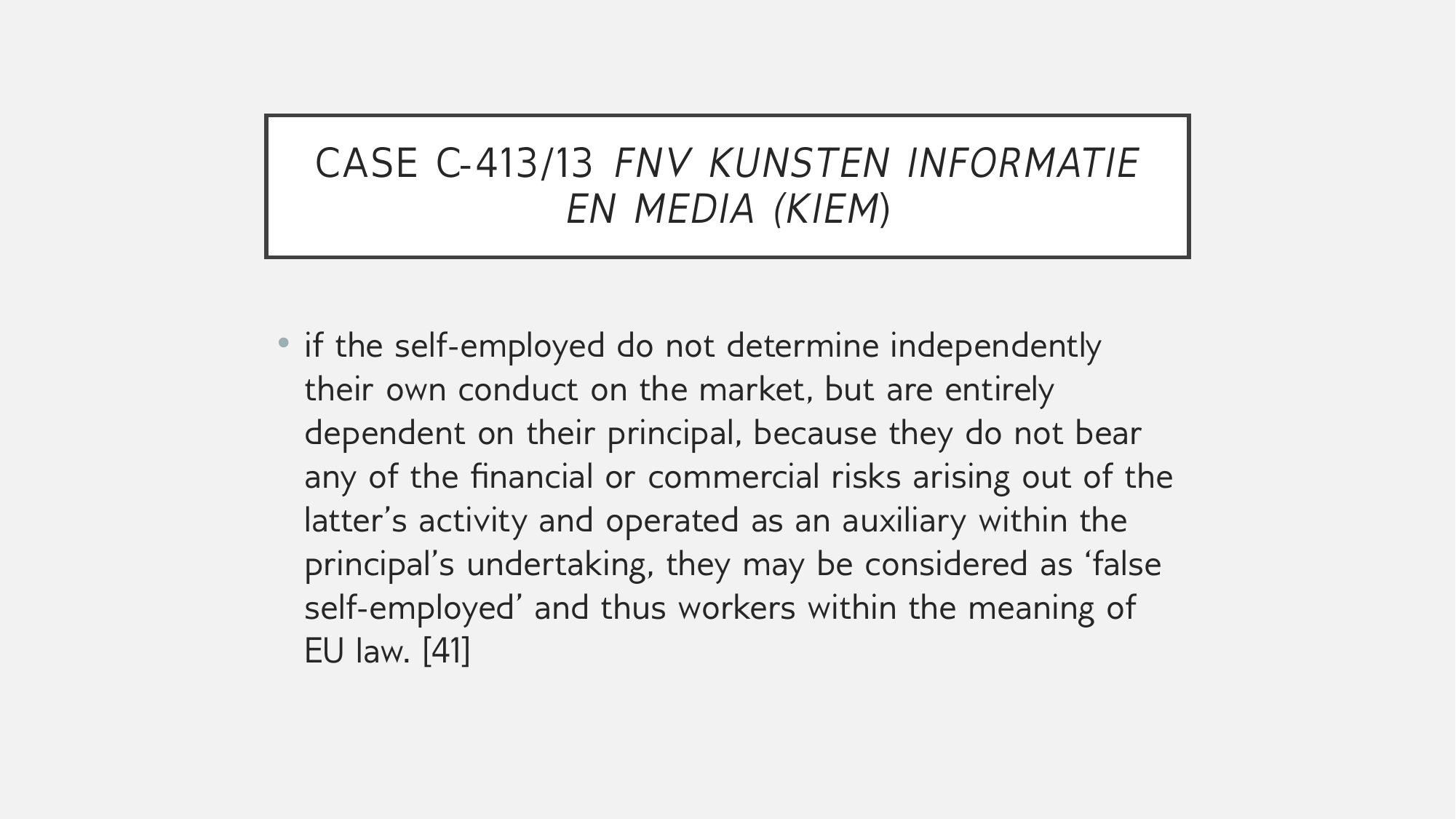

# Case C-413/13 FNV Kunsten Informatie en Media (KIEM)
if the self-employed do not determine independently their own conduct on the market, but are entirely dependent on their principal, because they do not bear any of the financial or commercial risks arising out of the latter’s activity and operated as an auxiliary within the principal’s undertaking, they may be considered as ‘false self-employed’ and thus workers within the meaning of EU law. [41]